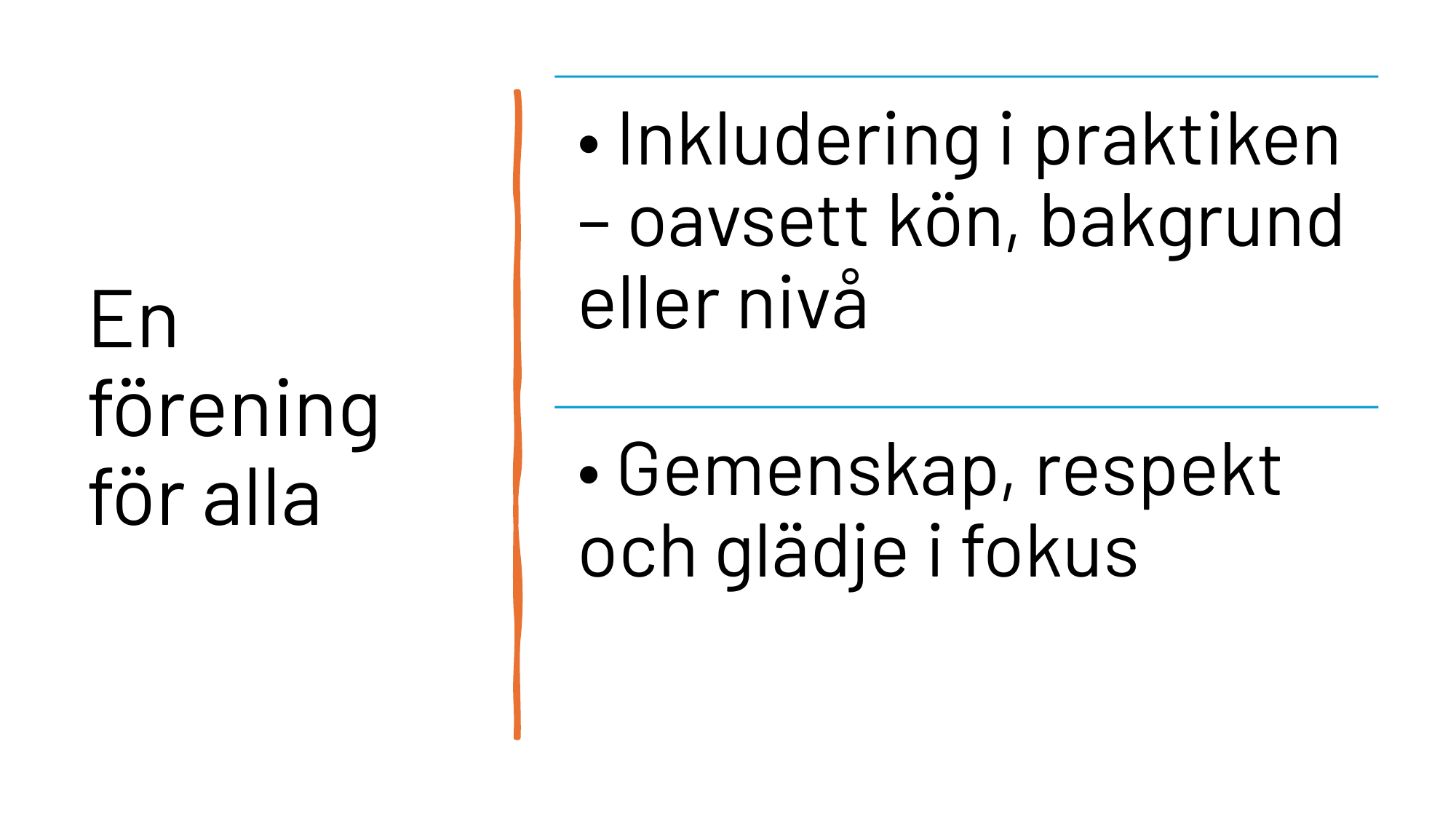

• Inkludering i praktiken – oavsett kön, bakgrund eller nivå
• Gemenskap, respekt och glädje i fokus
# En förening för alla